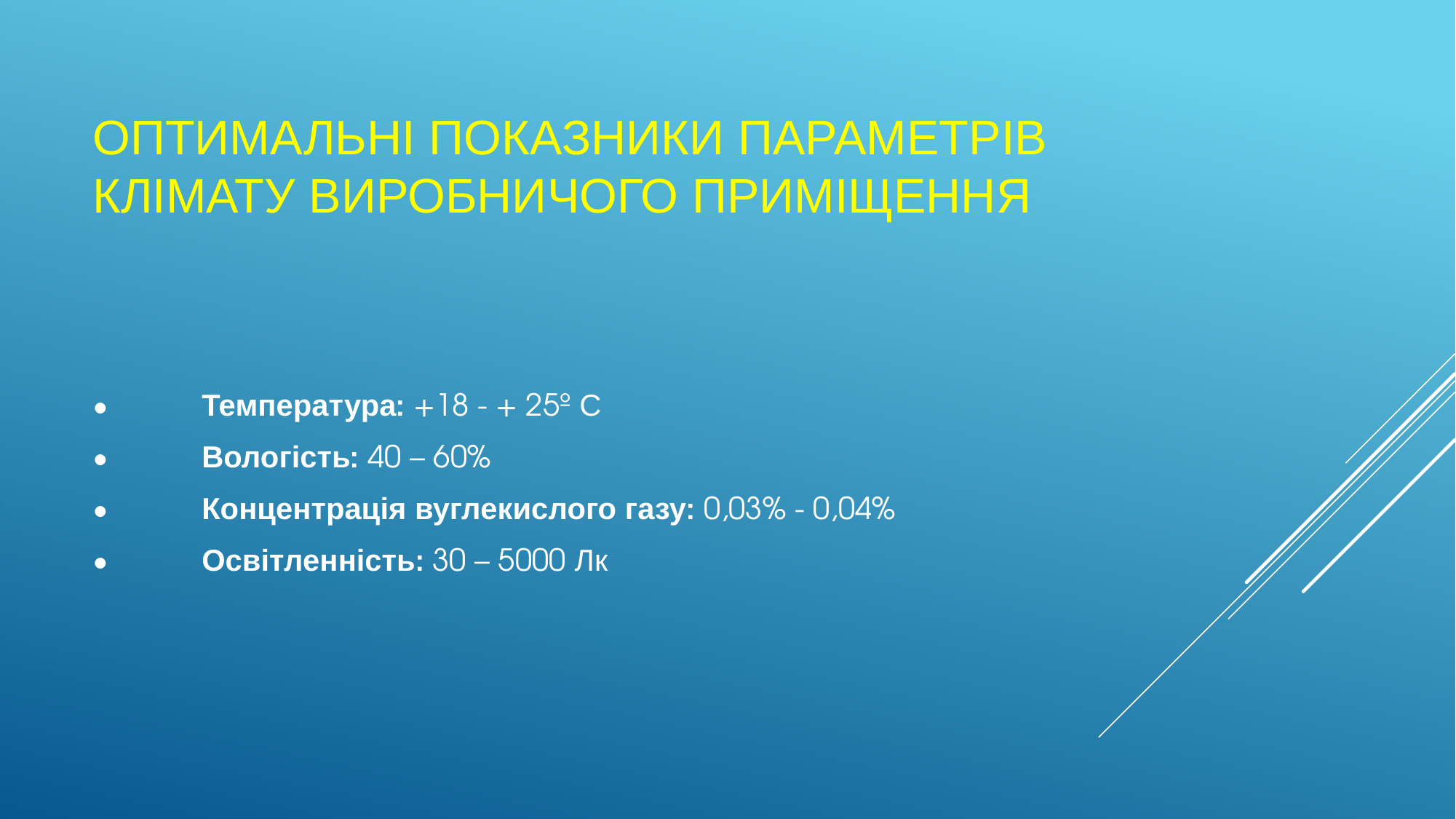

# Оптимальні показники параметрів клімату виробничого приміщення
•	Температура: +18 - + 25º С
•	Вологість: 40 – 60%
•	Концентрація вуглекислого газу: 0,03% - 0,04%
•	Освітленність: 30 – 5000 Лк